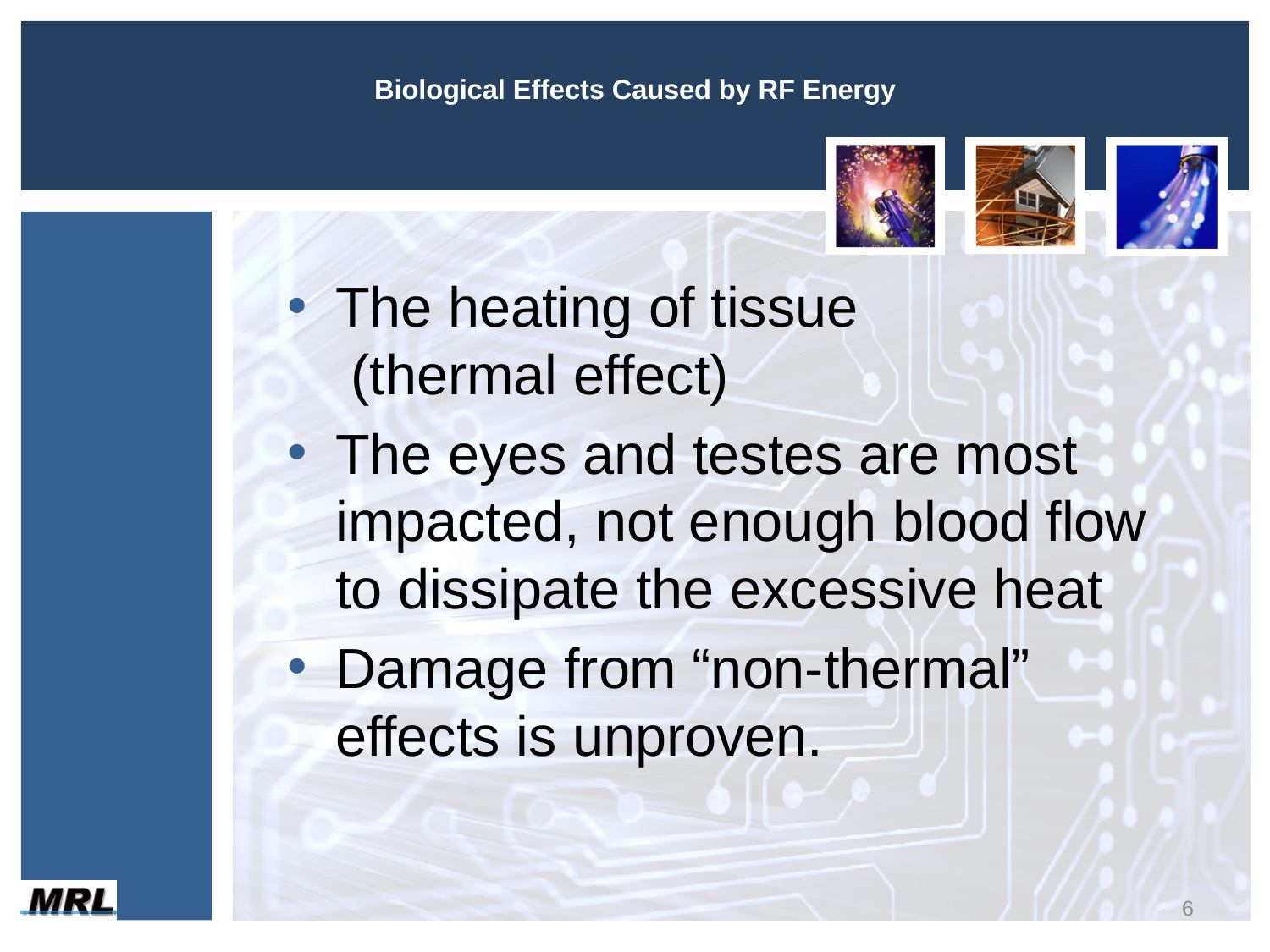

# Biological Effects Caused by RF Energy
The heating of tissue
 (thermal effect)
The eyes and testes are most impacted, not enough blood flow to dissipate the excessive heat
Damage from “non-thermal” effects is unproven.

6